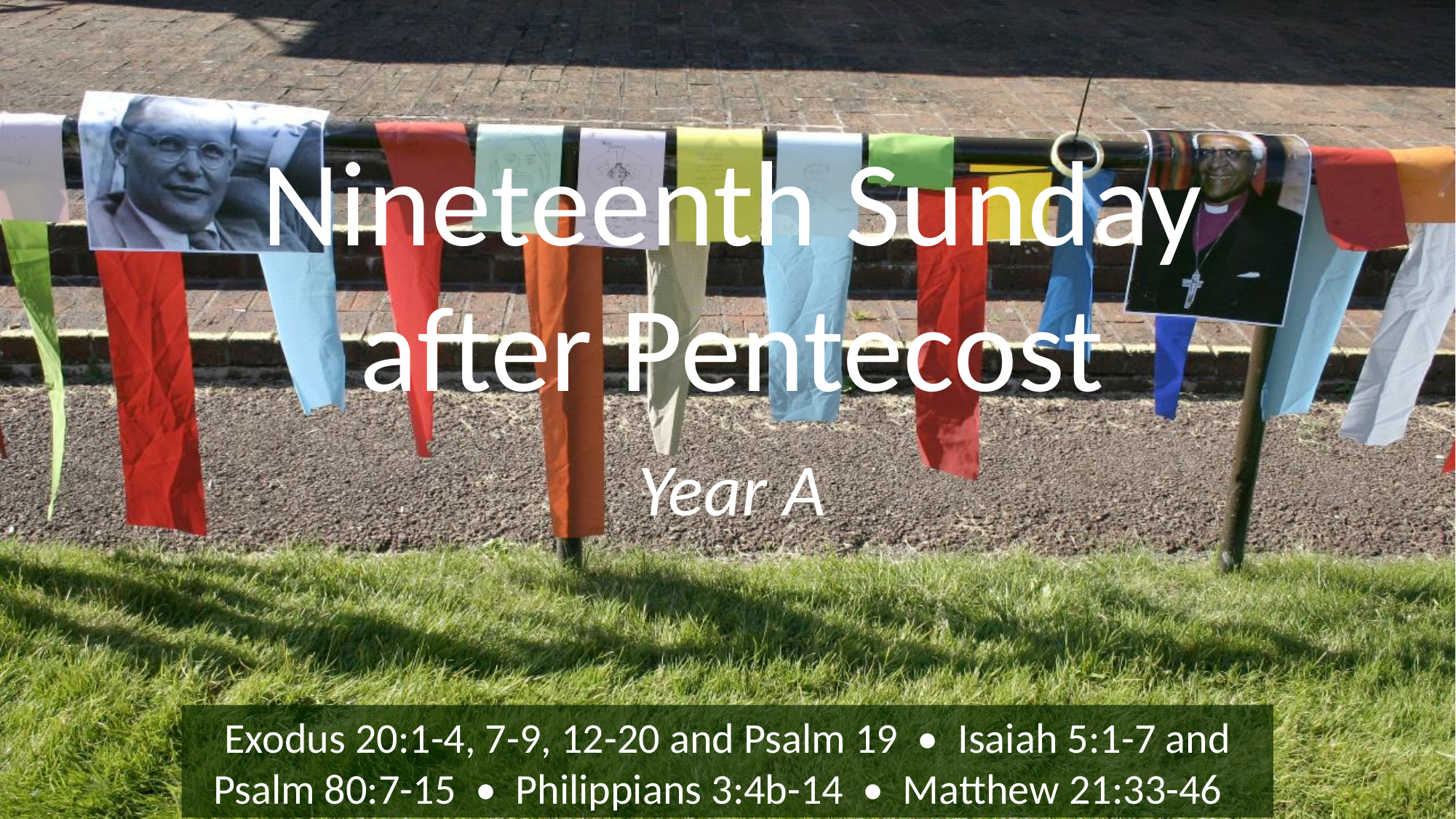

# Nineteenth Sunday after Pentecost
Year A
Exodus 20:1-4, 7-9, 12-20 and Psalm 19  •  Isaiah 5:1-7 and Psalm 80:7-15  •  Philippians 3:4b-14  •  Matthew 21:33-46